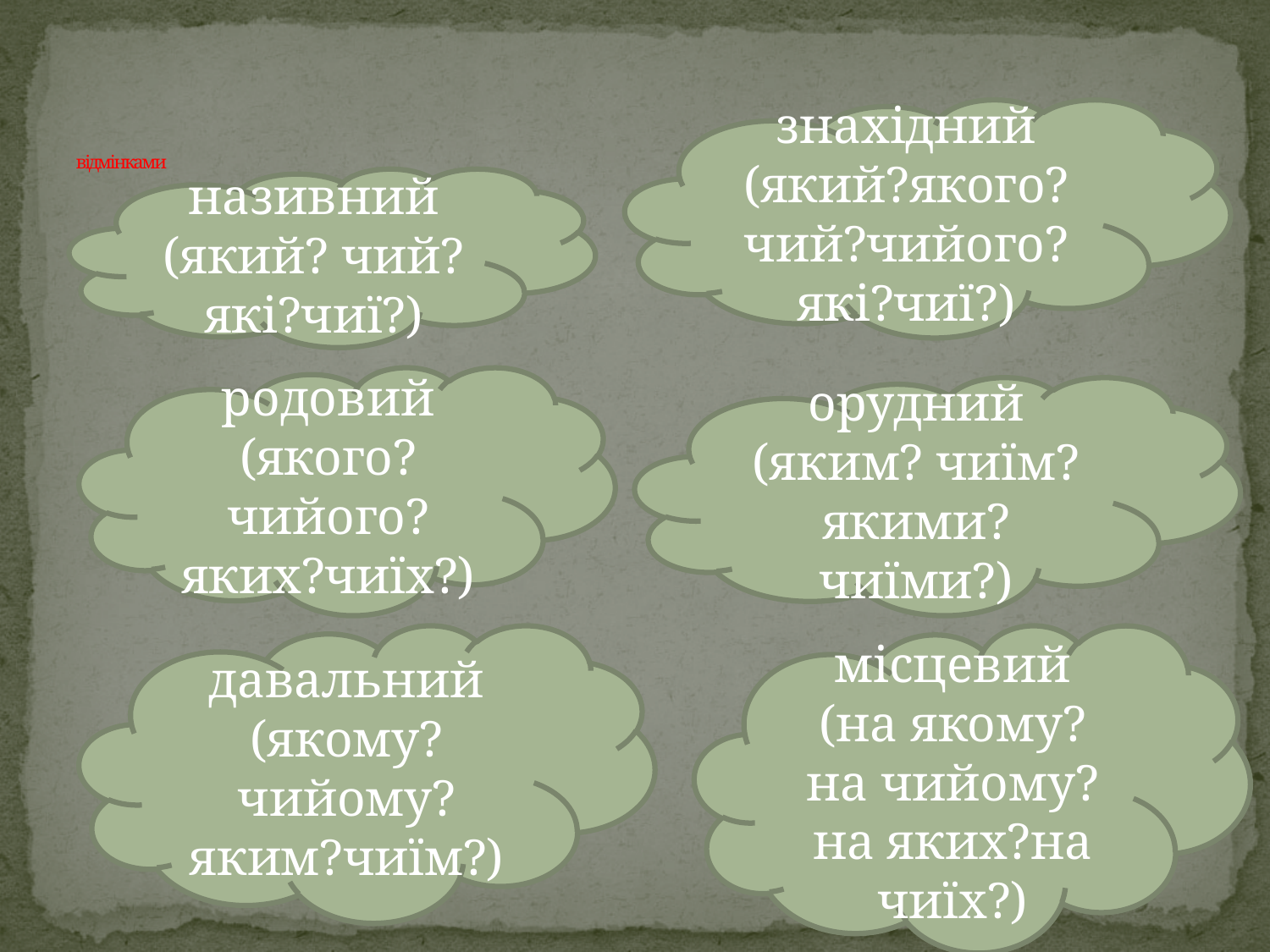

# відмінками
знахідний
(який?якого? чий?чийого?
які?чиї?)
називний
(який? чий?
які?чиї?)
родовий
(якого? чийого?
яких?чиїх?)
орудний
(яким? чиїм?
якими?чиїми?)
давальний
(якому? чийому?
яким?чиїм?)
місцевий
(на якому? на чийому?
на яких?на чиїх?)